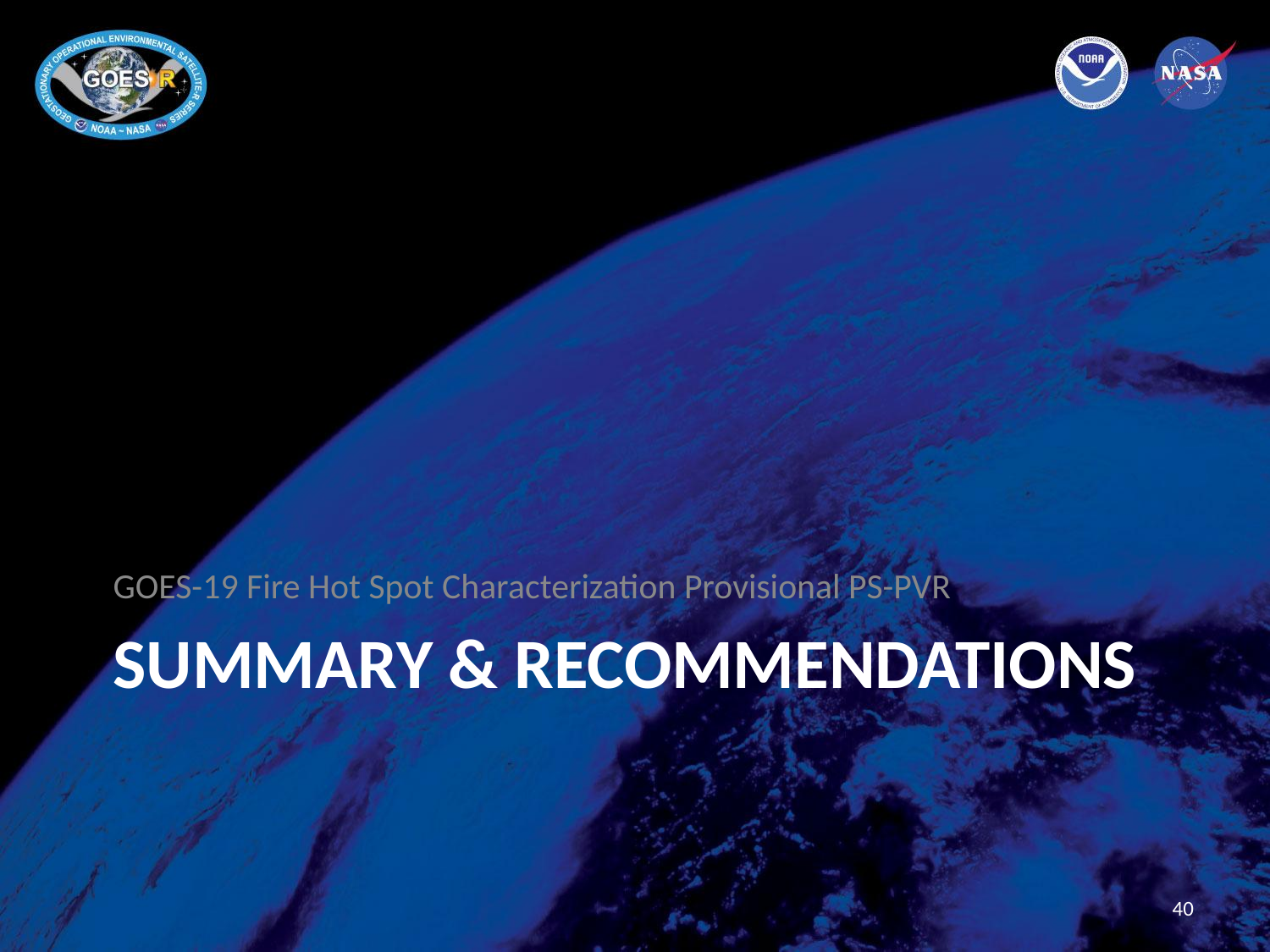

GOES-19 Fire Hot Spot Characterization Provisional PS-PVR
# SUMMARY & RECOMMENDATIONS
40